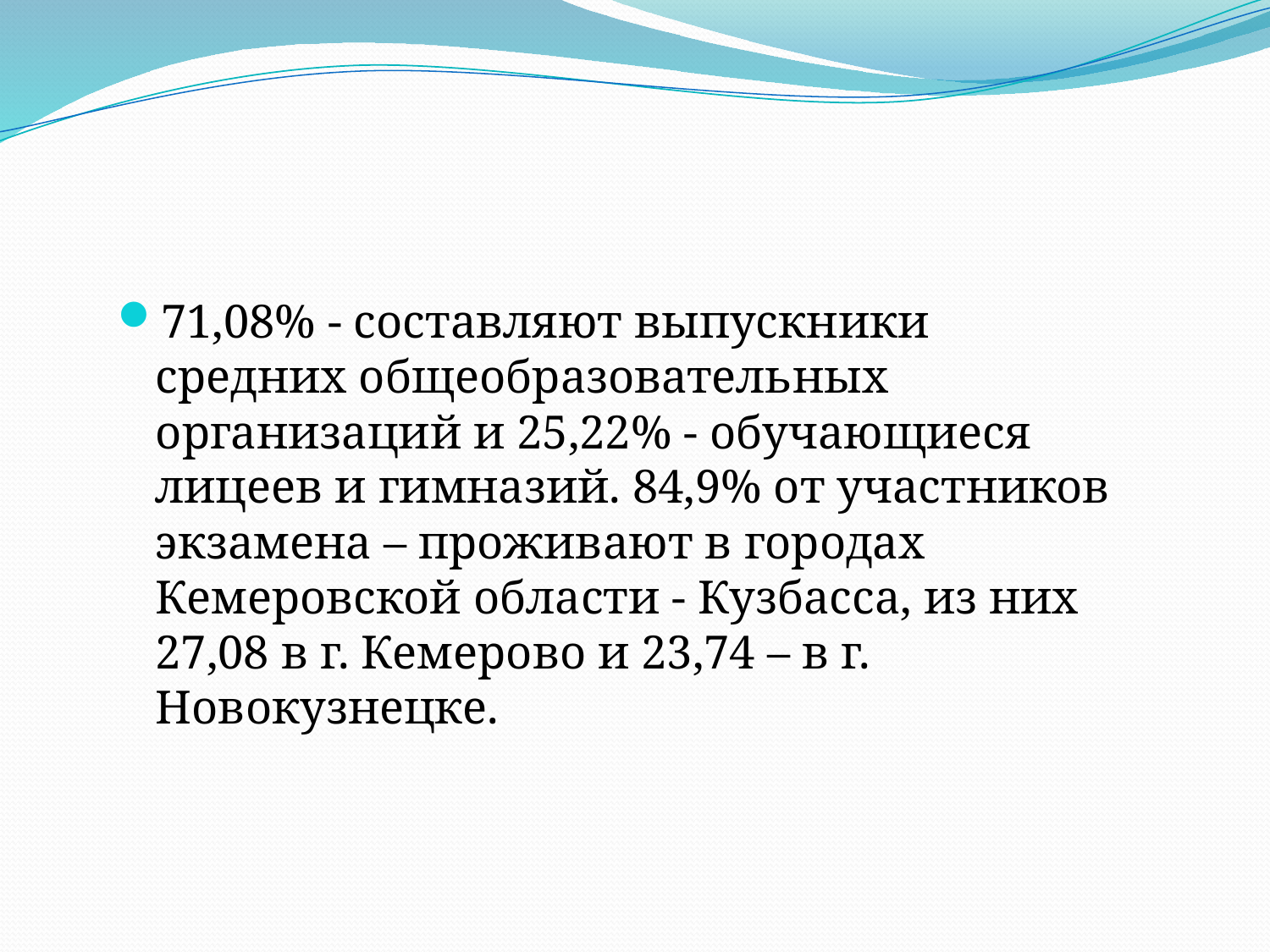

#
71,08% - составляют выпускники средних общеобразовательных организаций и 25,22% - обучающиеся лицеев и гимназий. 84,9% от участников экзамена – проживают в городах Кемеровской области - Кузбасса, из них 27,08 в г. Кемерово и 23,74 – в г. Новокузнецке.